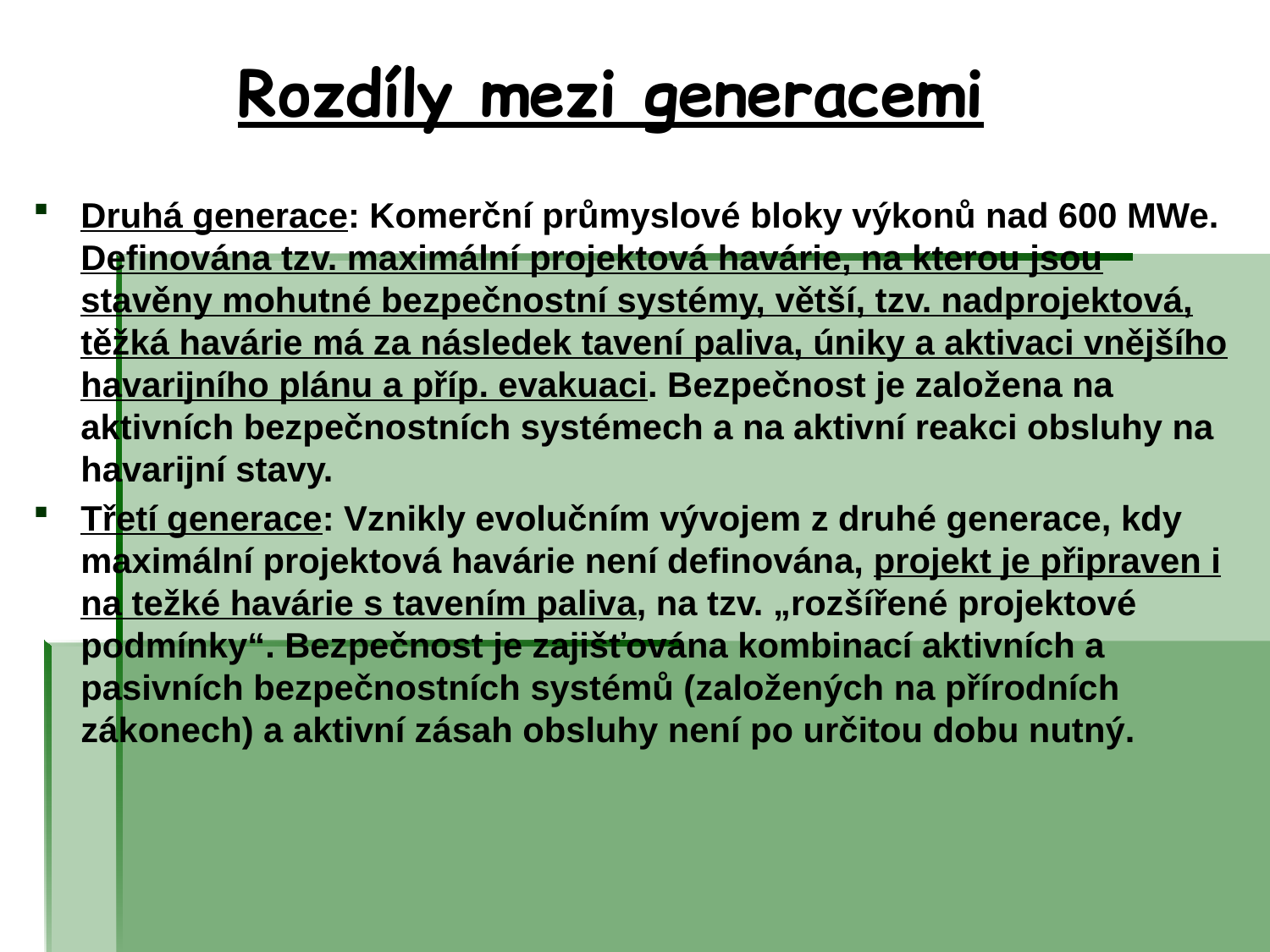

# Rozdíly mezi generacemi
Druhá generace: Komerční průmyslové bloky výkonů nad 600 MWe. Definována tzv. maximální projektová havárie, na kterou jsou stavěny mohutné bezpečnostní systémy, větší, tzv. nadprojektová, těžká havárie má za následek tavení paliva, úniky a aktivaci vnějšího havarijního plánu a příp. evakuaci. Bezpečnost je založena na aktivních bezpečnostních systémech a na aktivní reakci obsluhy na havarijní stavy.
Třetí generace: Vznikly evolučním vývojem z druhé generace, kdy maximální projektová havárie není definována, projekt je připraven i na težké havárie s tavením paliva, na tzv. „rozšířené projektové podmínky“. Bezpečnost je zajišťována kombinací aktivních a pasivních bezpečnostních systémů (založených na přírodních zákonech) a aktivní zásah obsluhy není po určitou dobu nutný.